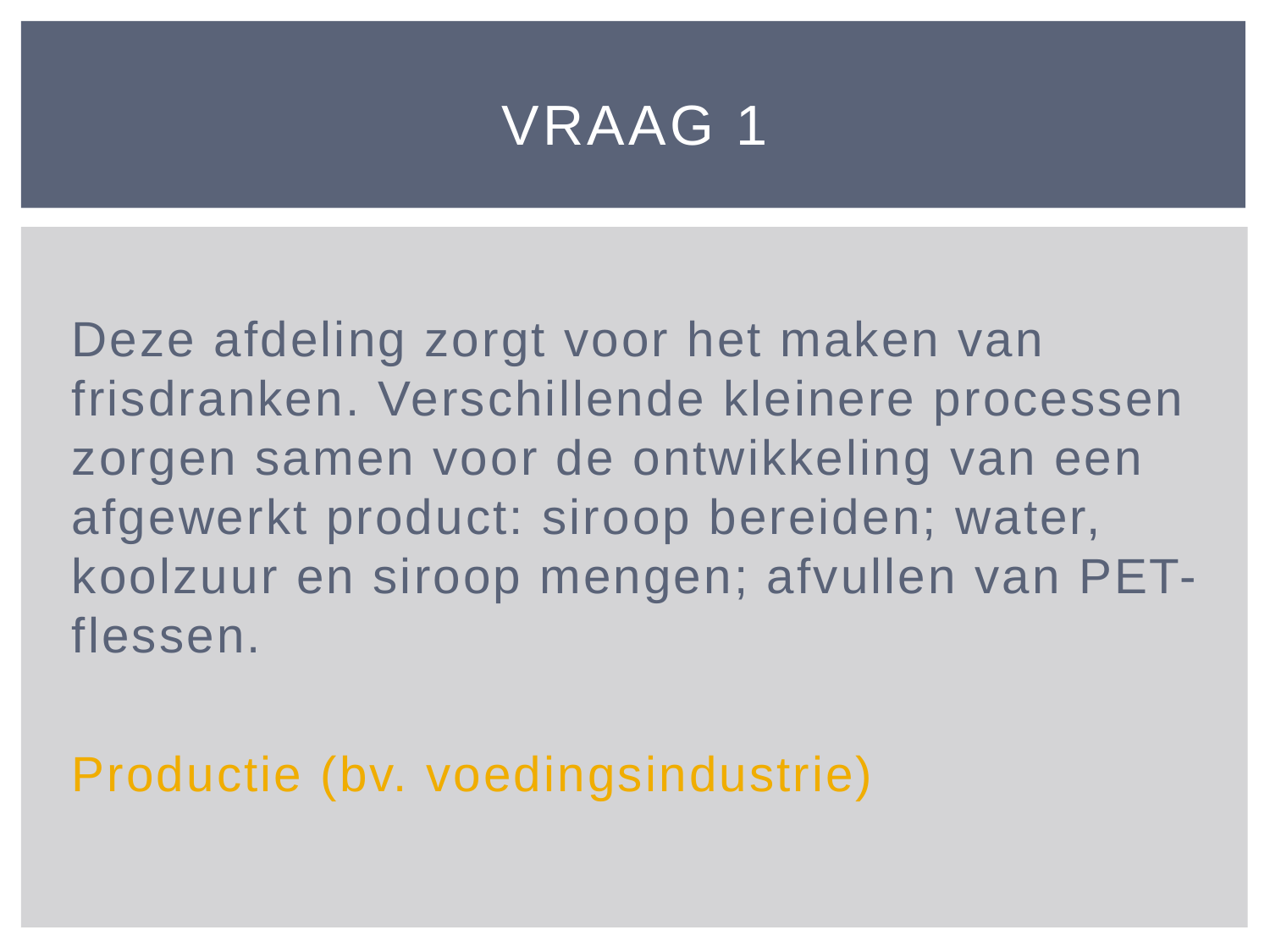

# Vraag 1

Deze afdeling zorgt voor het maken van frisdranken. Verschillende kleinere processen zorgen samen voor de ontwikkeling van een afgewerkt product: siroop bereiden; water, koolzuur en siroop mengen; afvullen van PET-flessen.

Productie (bv. voedingsindustrie)